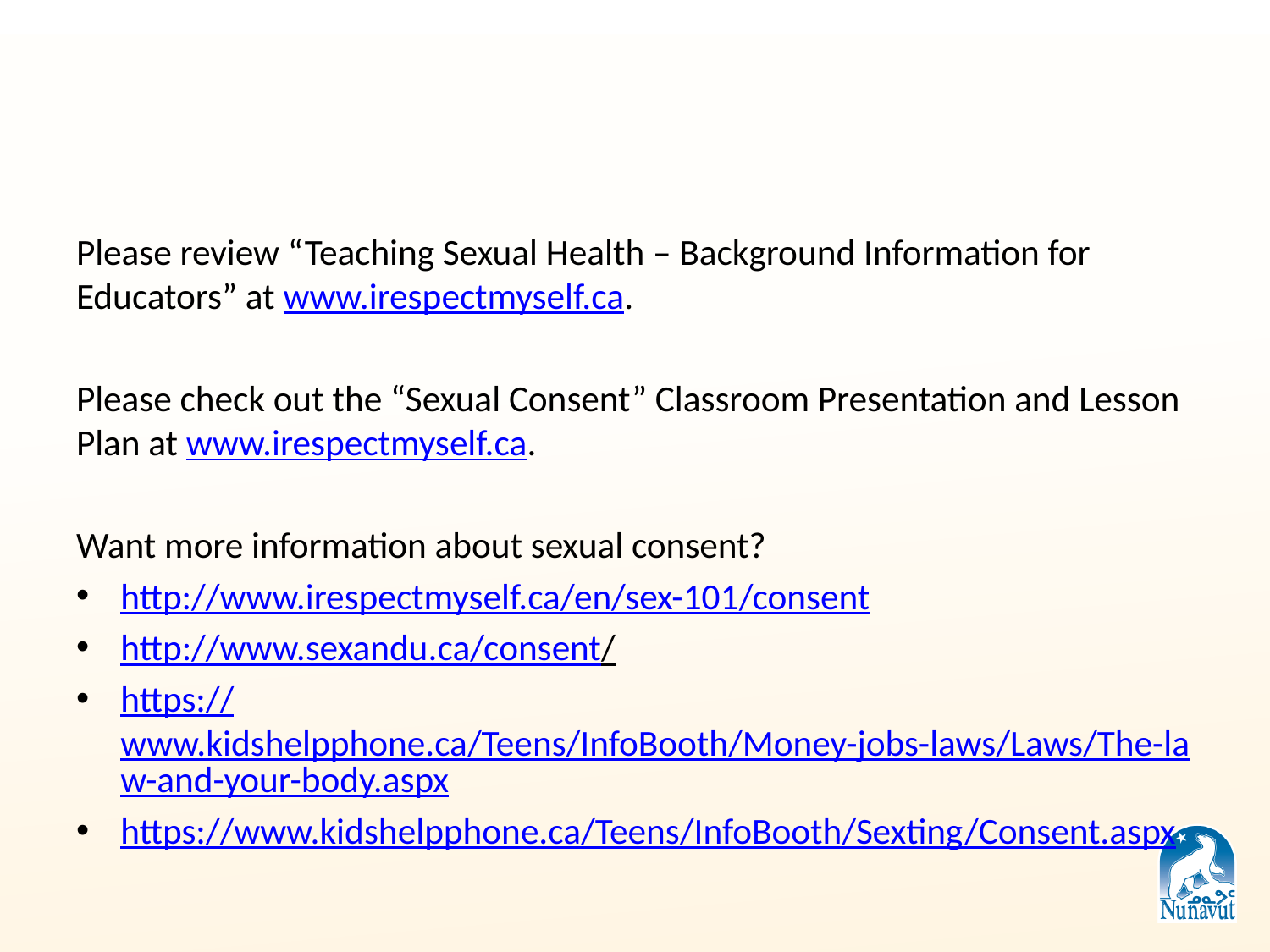

#
Please review “Teaching Sexual Health – Background Information for Educators” at www.irespectmyself.ca.

Please check out the “Sexual Consent” Classroom Presentation and Lesson Plan at www.irespectmyself.ca.

Want more information about sexual consent?
http://www.irespectmyself.ca/en/sex-101/consent
http://www.sexandu.ca/consent/
https://www.kidshelpphone.ca/Teens/InfoBooth/Money-jobs-laws/Laws/The-law-and-your-body.aspx
https://www.kidshelpphone.ca/Teens/InfoBooth/Sexting/Consent.aspx